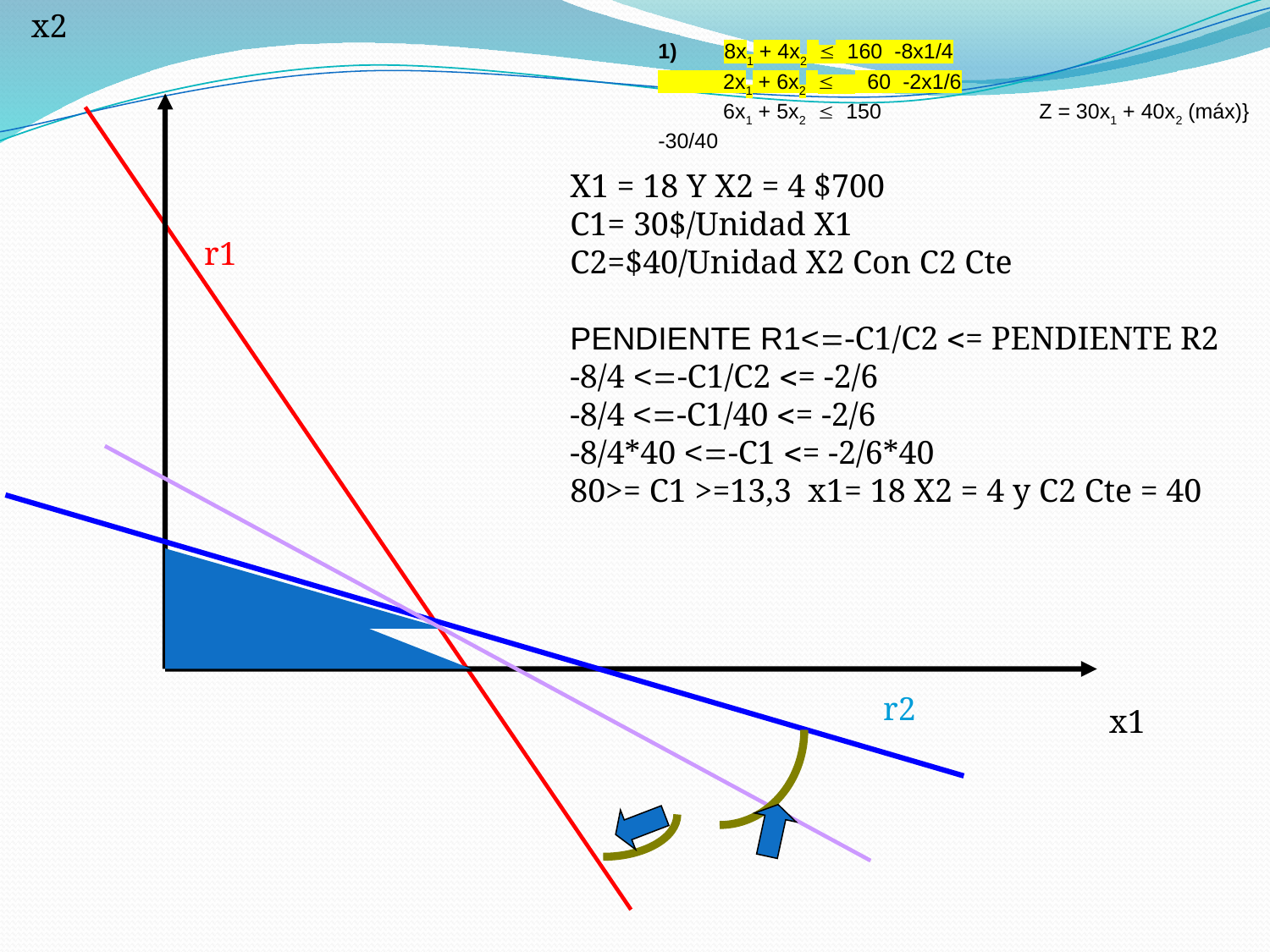

x2

r1

r2
1)        8x1 + 4x2  ≤  160  -8x1/4
           2x1 + 6x2  ≤    60  -2x1/6
           6x1 + 5x2  ≤  150		Z = 30x1 + 40x2 (máx)}
-30/40

X1 = 18 Y X2 = 4 $700
C1= 30$/Unidad X1
C2=$40/Unidad X2 Con C2 Cte

PENDIENTE R1˂=-C1/C2 <= PENDIENTE R2
-8/4 ˂=-C1/C2 <= -2/6
-8/4 ˂=-C1/40 <= -2/6
-8/4*40 ˂=-C1 <= -2/6*40
80>= C1 >=13,3  x1= 18 X2 = 4 y C2 Cte = 40

x1